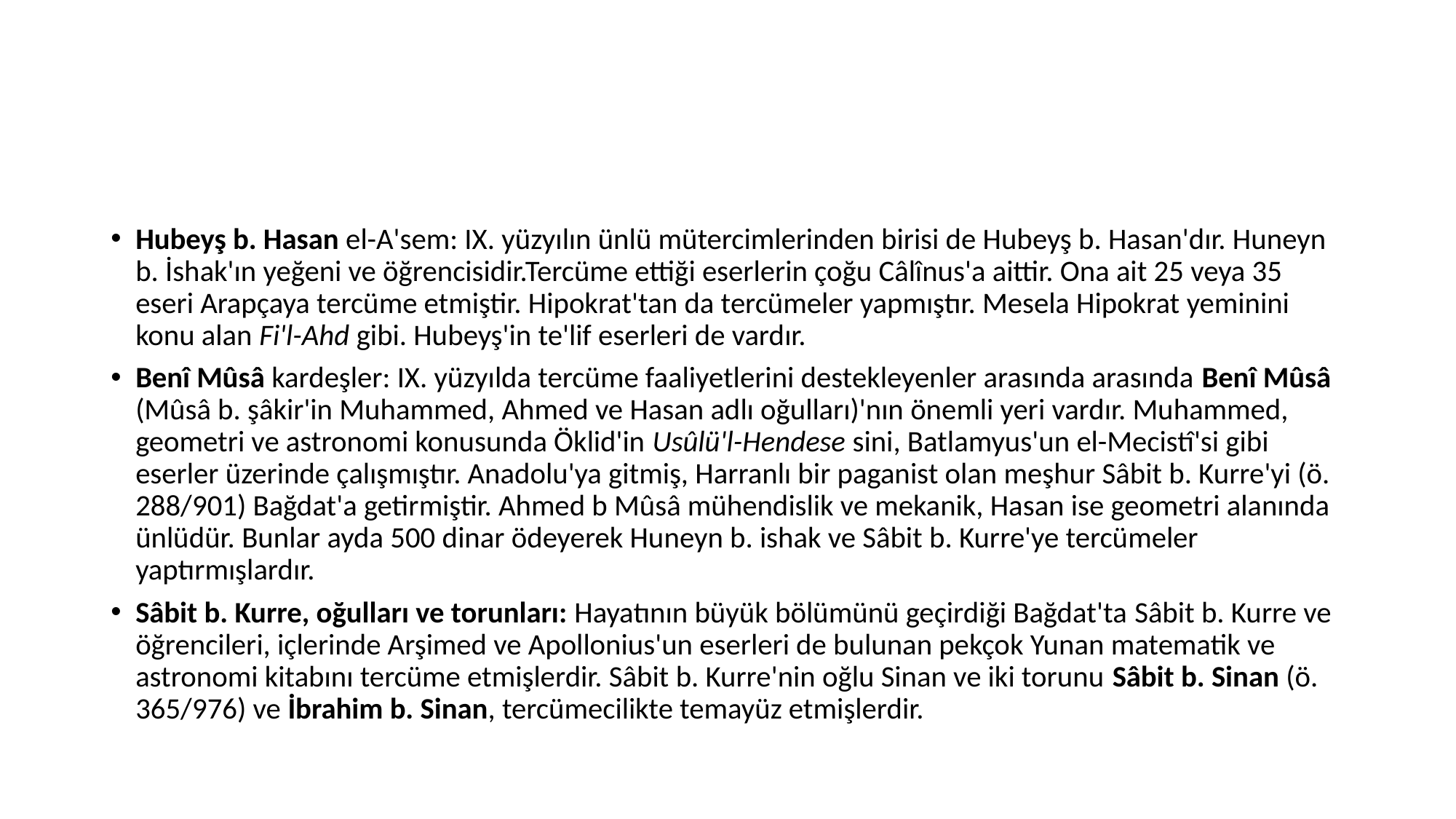

#
Hubeyş b. Hasan el-A'sem: IX. yüzyılın ünlü mütercimlerinden birisi de Hubeyş b. Hasan'dır. Huneyn b. İshak'ın yeğeni ve öğrencisidir.Tercüme ettiği eserlerin çoğu Câlînus'a aittir. Ona ait 25 veya 35 eseri Arapçaya tercüme etmiştir. Hipokrat'tan da tercümeler yapmıştır. Mesela Hipokrat yeminini konu alan Fi'l-Ahd gibi. Hubeyş'in te'lif eserleri de vardır.
Benî Mûsâ kardeşler: IX. yüzyılda tercüme faaliyetlerini destekleyenler arasında arasında Benî Mûsâ (Mûsâ b. şâkir'in Muhammed, Ahmed ve Hasan adlı oğulları)'nın önemli yeri vardır. Muhammed, geometri ve astronomi konusunda Öklid'in Usûlü'l-Hendese sini, Batlamyus'un el-Mecistî'si gibi eserler üzerinde çalışmıştır. Anadolu'ya gitmiş, Harranlı bir paganist olan meşhur Sâbit b. Kurre'yi (ö. 288/901) Bağdat'a getirmiştir. Ahmed b Mûsâ mühendislik ve mekanik, Hasan ise geometri alanında ünlüdür. Bunlar ayda 500 dinar ödeyerek Huneyn b. ishak ve Sâbit b. Kurre'ye tercümeler yaptırmışlardır.
Sâbit b. Kurre, oğulları ve torunları: Hayatının büyük bölümünü geçirdiği Bağdat'ta Sâbit b. Kurre ve öğrencileri, içlerinde Arşimed ve Apollonius'un eserleri de bulunan pekçok Yunan matematik ve astronomi kitabını tercüme etmişlerdir. Sâbit b. Kurre'nin oğlu Sinan ve iki torunu Sâbit b. Sinan (ö. 365/976) ve İbrahim b. Sinan, tercümecilikte temayüz etmişlerdir.